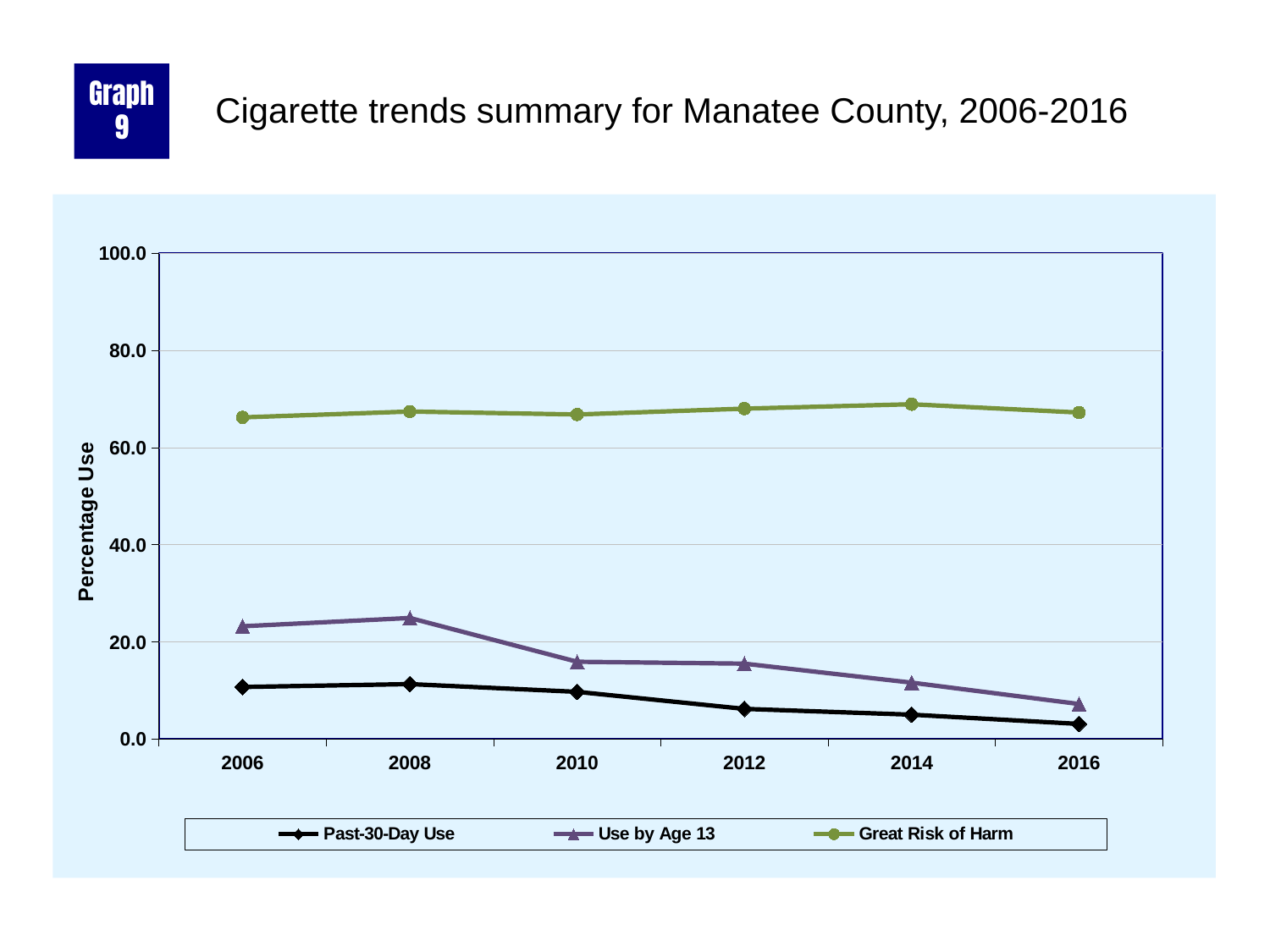

Graph 9
Cigarette trends summary for Manatee County, 2006-2016

### Chart

| Category | Past-30-Day Use | Use by Age 13 | Great Risk of Harm |
|---|---|---|---|
| 2006 | 10.7 | 23.2 | 66.2 |
| 2008 | 11.3 | 24.9 | 67.4 |
| 2010 | 9.7 | 15.9 | 66.8 |
| 2012 | 6.2 | 15.5 | 68.0 |
| 2014 | 5.0 | 11.6 | 68.9 |
| 2016 | 3.1 | 7.2 | 67.2 |